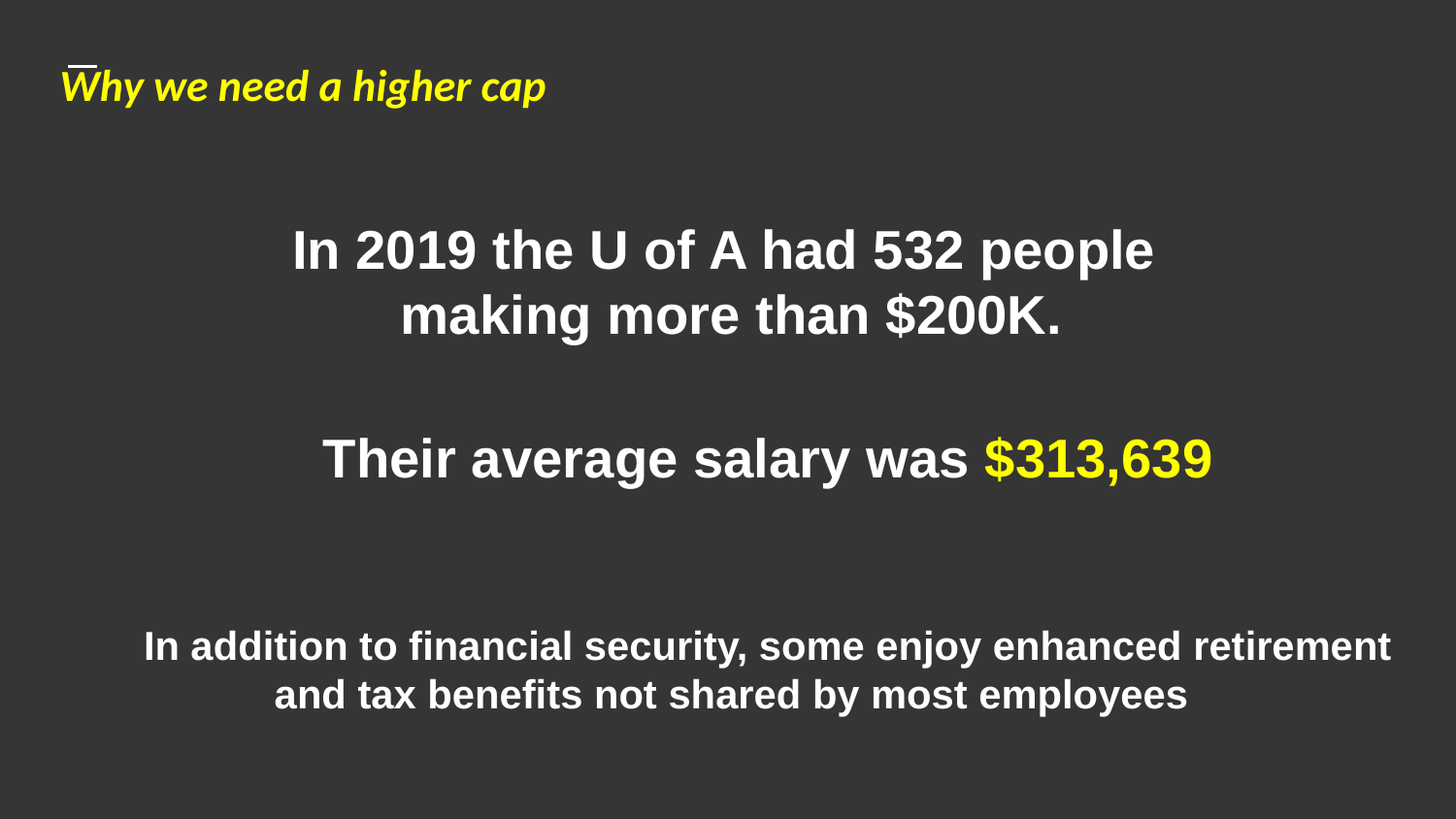

# Why we need a higher cap

In 2019 the U of A had 532 people
making more than $200K.

Their average salary was $313,639

In addition to financial security, some enjoy enhanced retirement and tax benefits not shared by most employees